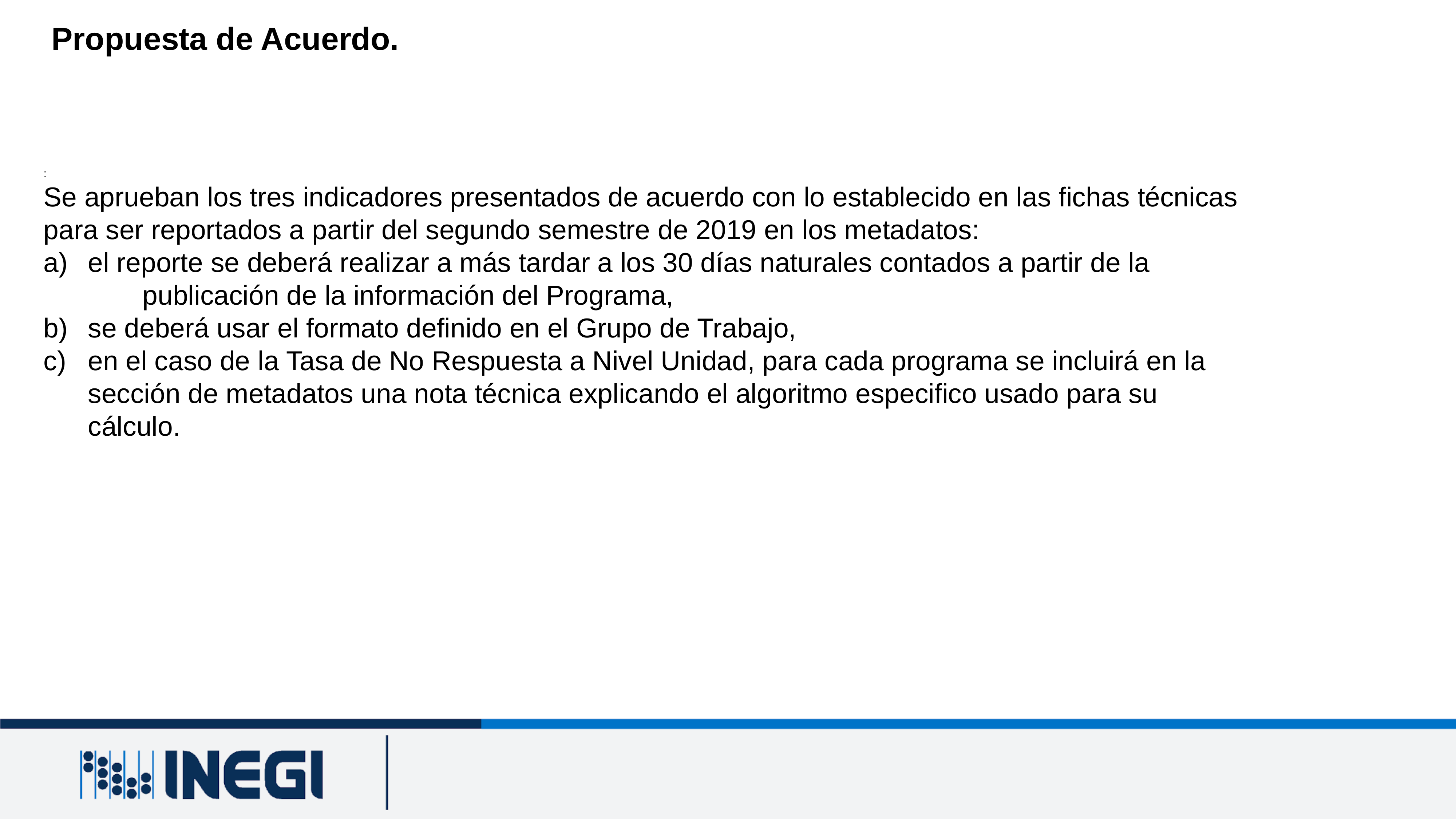

Propuesta de Acuerdo.
:
Se aprueban los tres indicadores presentados de acuerdo con lo establecido en las fichas técnicas para ser reportados a partir del segundo semestre de 2019 en los metadatos:
el reporte se deberá realizar a más tardar a los 30 días naturales contados a partir de la 		 	publicación de la información del Programa,
se deberá usar el formato definido en el Grupo de Trabajo,
en el caso de la Tasa de No Respuesta a Nivel Unidad, para cada programa se incluirá en la sección de metadatos una nota técnica explicando el algoritmo especifico usado para su cálculo.